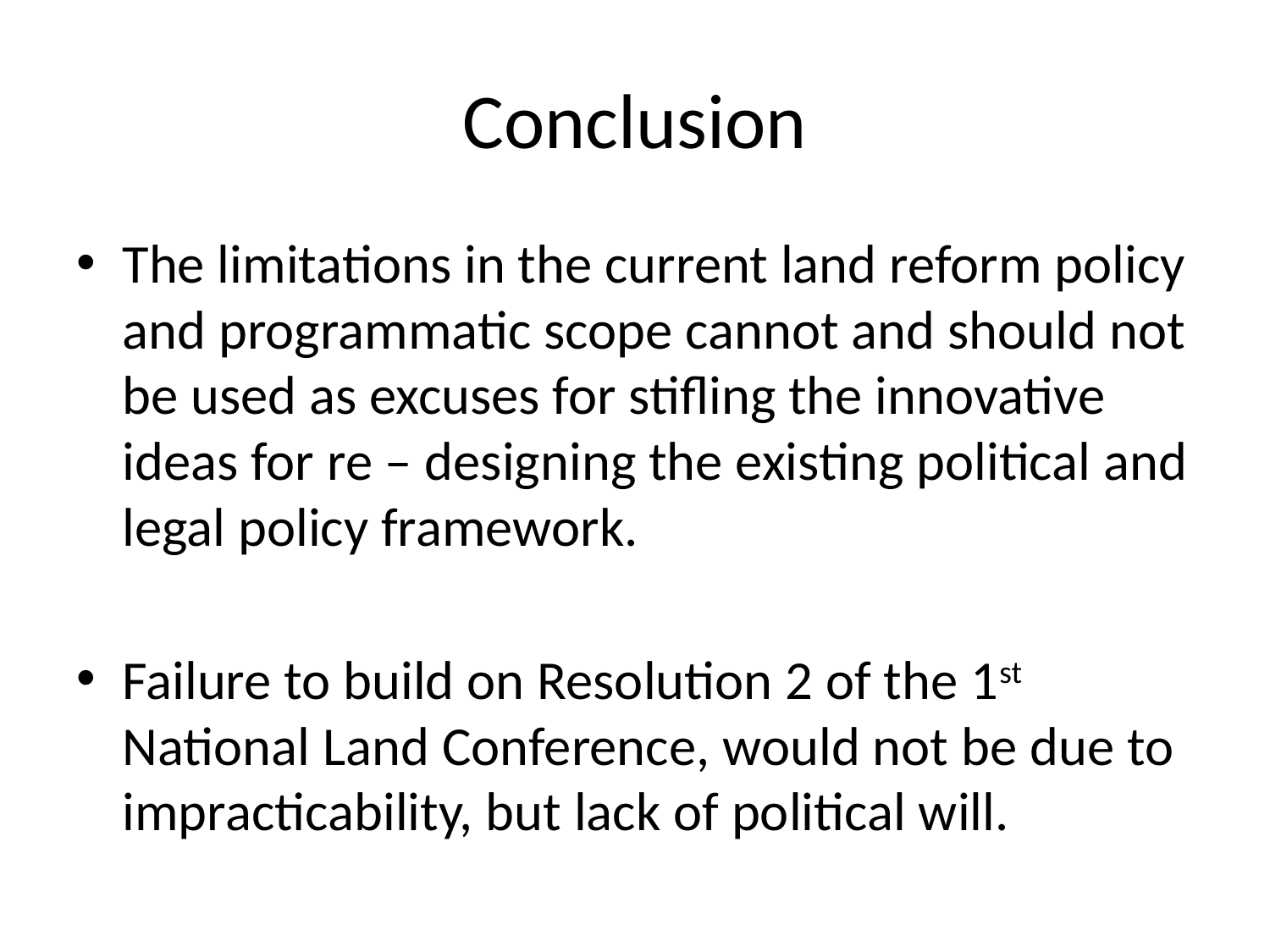

# Conclusion
The limitations in the current land reform policy and programmatic scope cannot and should not be used as excuses for stifling the innovative ideas for re – designing the existing political and legal policy framework.

Failure to build on Resolution 2 of the 1st National Land Conference, would not be due to impracticability, but lack of political will.